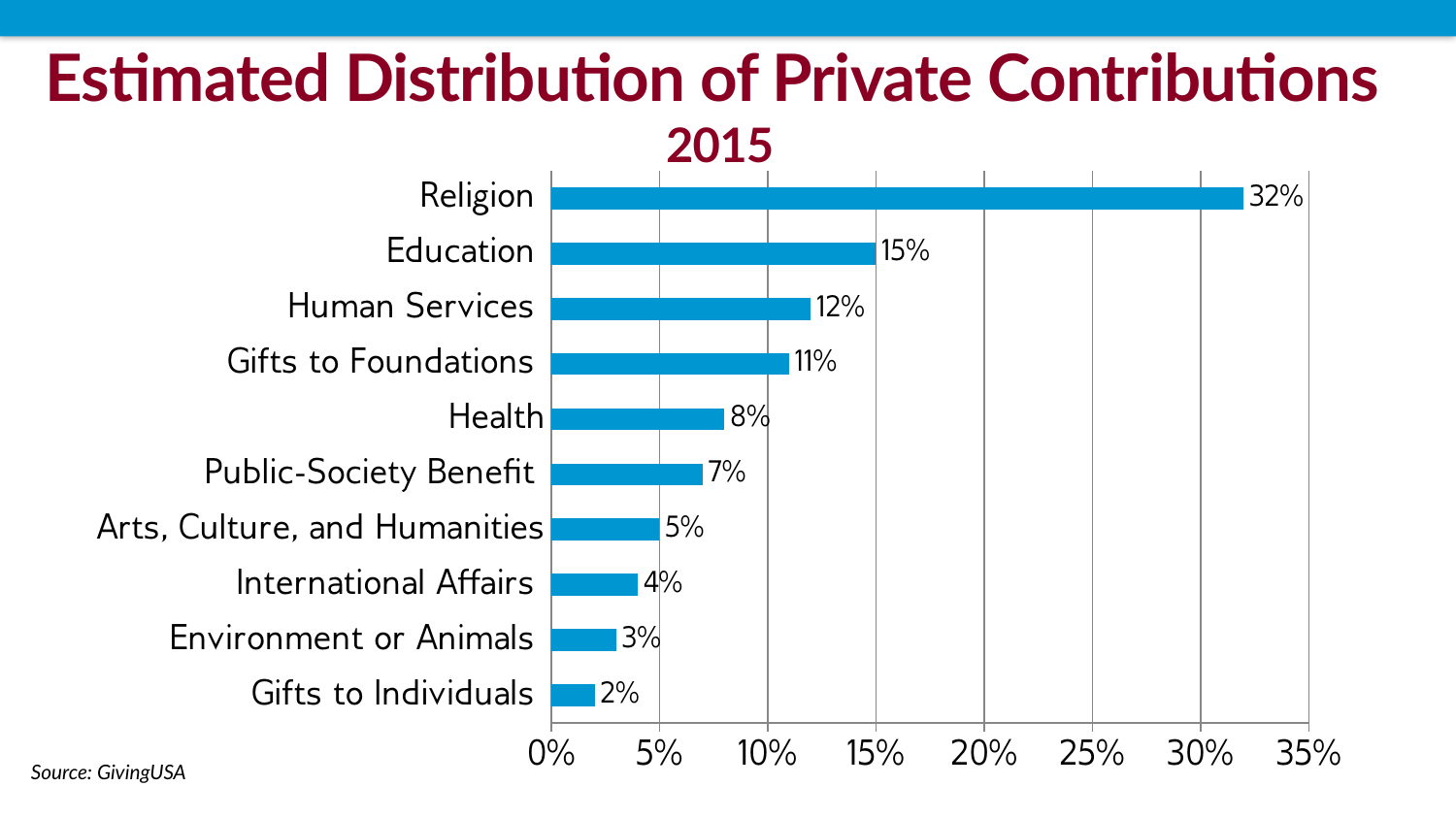

# Estimated Distribution of Private Contributions 2015

### Chart

| Category | Estimated Distribution of Private Contributions
2015 |
|---|---|
| Gifts to Individuals  | 0.02 |
| Environment or Animals  | 0.03 |
| International Affairs  | 0.04 |
| Arts, Culture, and Humanities | 0.05 |
| Public-Society Benefit  | 0.07 |
| Health | 0.08 |
| Gifts to Foundations  | 0.11 |
| Human Services  | 0.12 |
| Education  | 0.15 |
| Religion  | 0.32 |
Source: GivingUSA